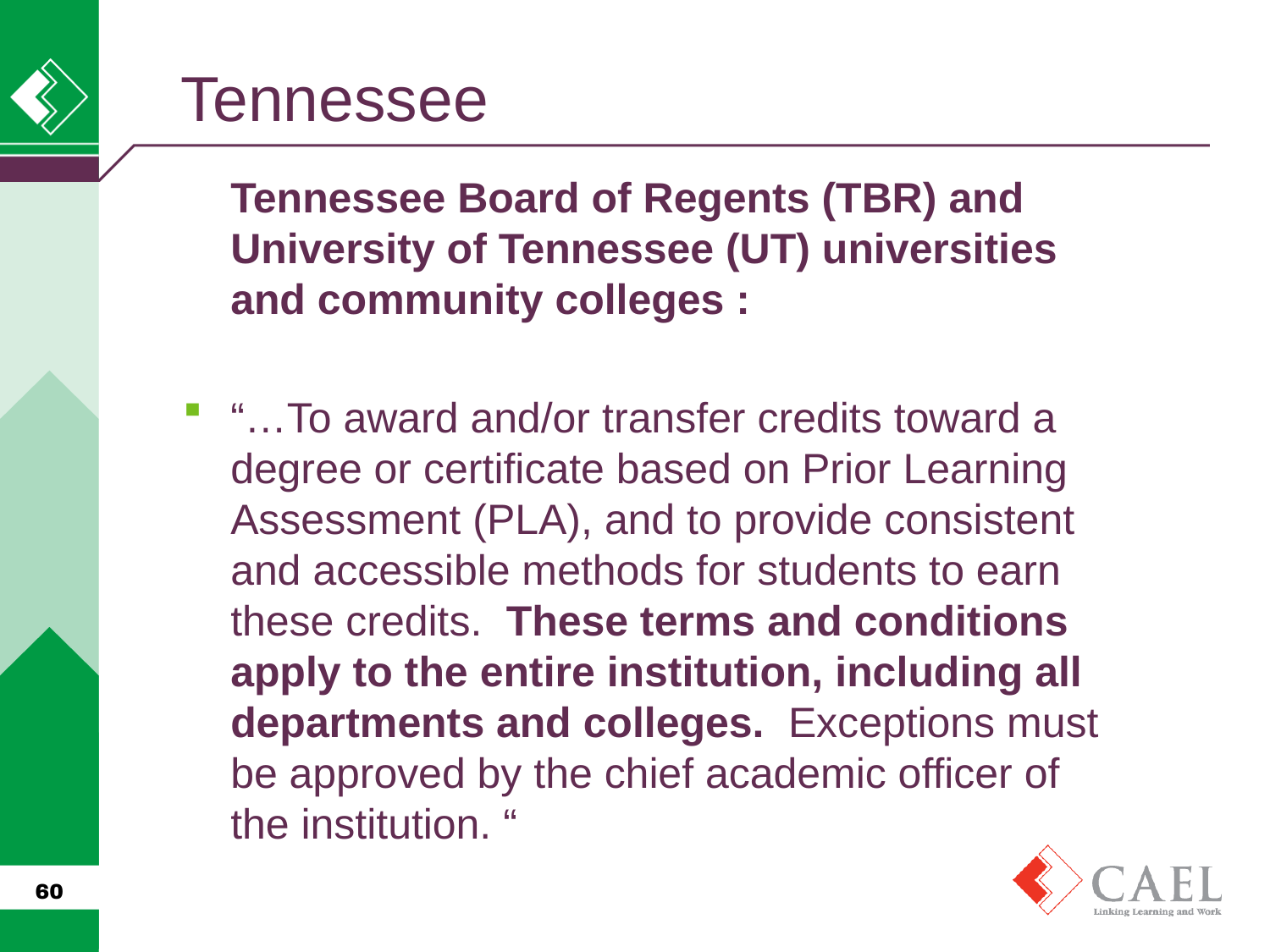

# Tennessee

	Tennessee Board of Regents (TBR) and University of Tennessee (UT) universities and community colleges :

“…To award and/or transfer credits toward a degree or certificate based on Prior Learning Assessment (PLA), and to provide consistent and accessible methods for students to earn these credits.  These terms and conditions apply to the entire institution, including all departments and colleges.  Exceptions must be approved by the chief academic officer of the institution. “

60